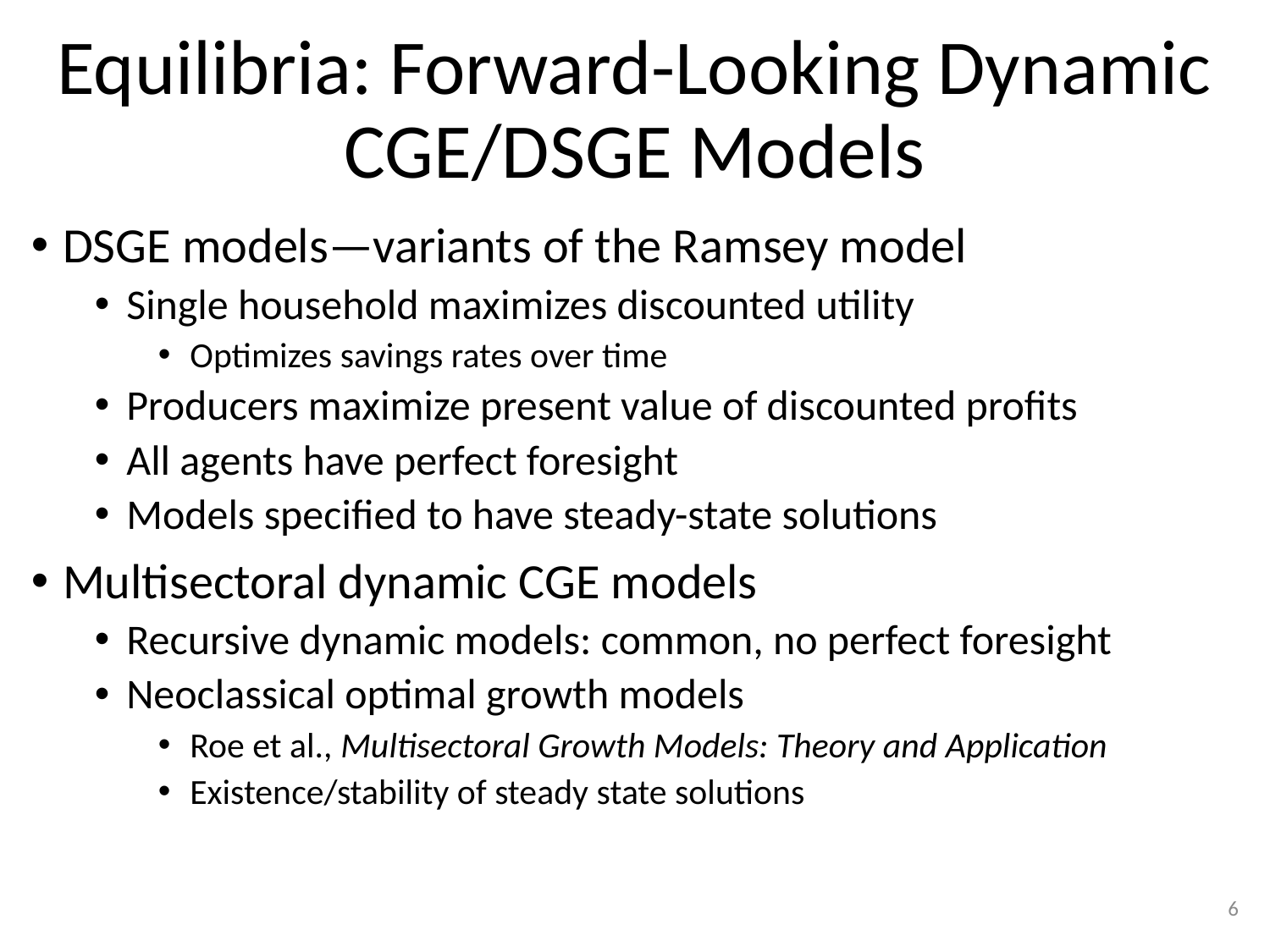

# Equilibria: Forward-Looking Dynamic CGE/DSGE Models
DSGE models—variants of the Ramsey model
Single household maximizes discounted utility
Optimizes savings rates over time
Producers maximize present value of discounted profits
All agents have perfect foresight
Models specified to have steady-state solutions
Multisectoral dynamic CGE models
Recursive dynamic models: common, no perfect foresight
Neoclassical optimal growth models
Roe et al., Multisectoral Growth Models: Theory and Application
Existence/stability of steady state solutions
6